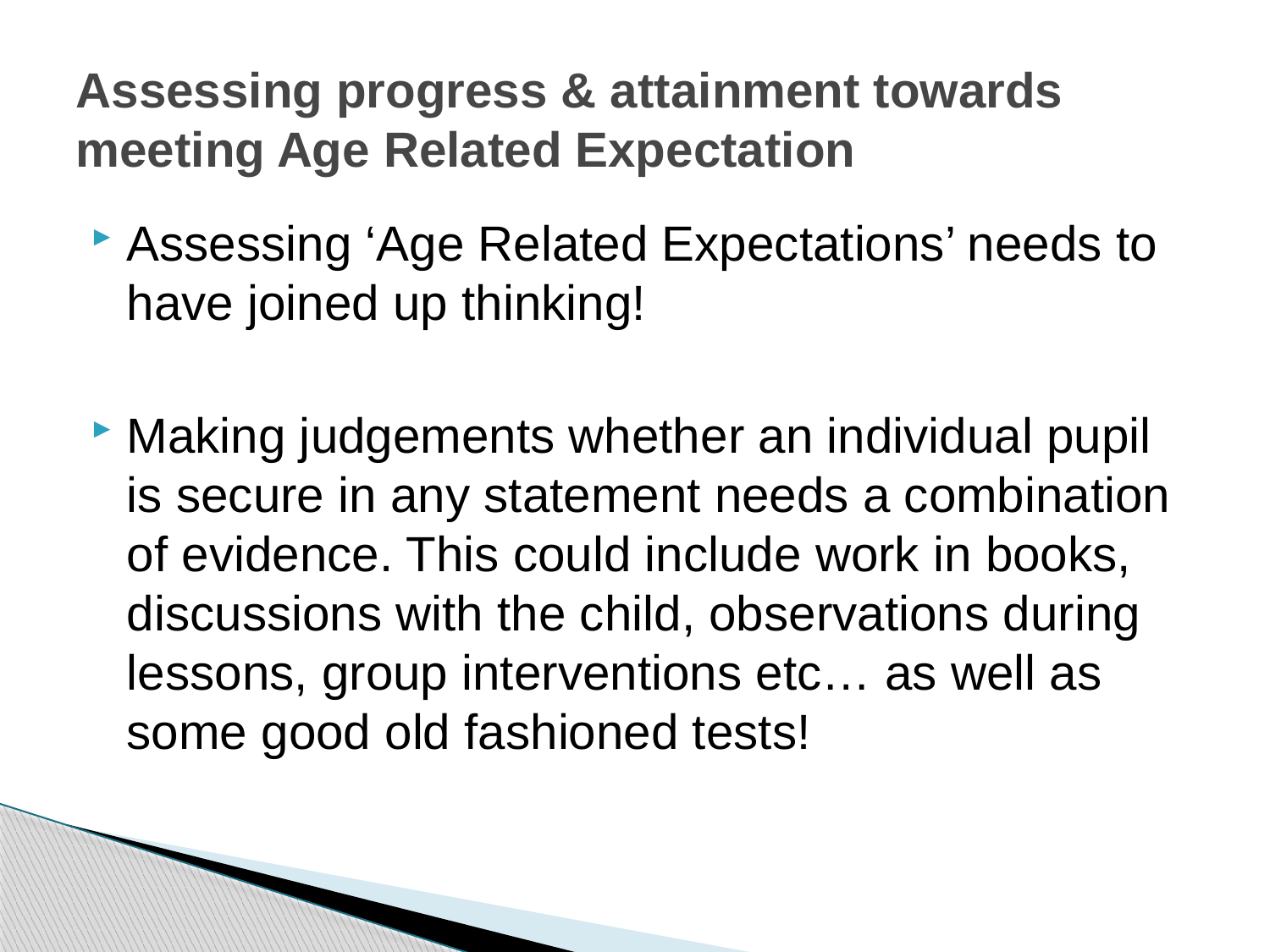

# Assessing progress & attainment towards meeting Age Related Expectation
Assessing ‘Age Related Expectations’ needs to have joined up thinking!

Making judgements whether an individual pupil is secure in any statement needs a combination of evidence. This could include work in books, discussions with the child, observations during lessons, group interventions etc… as well as some good old fashioned tests!